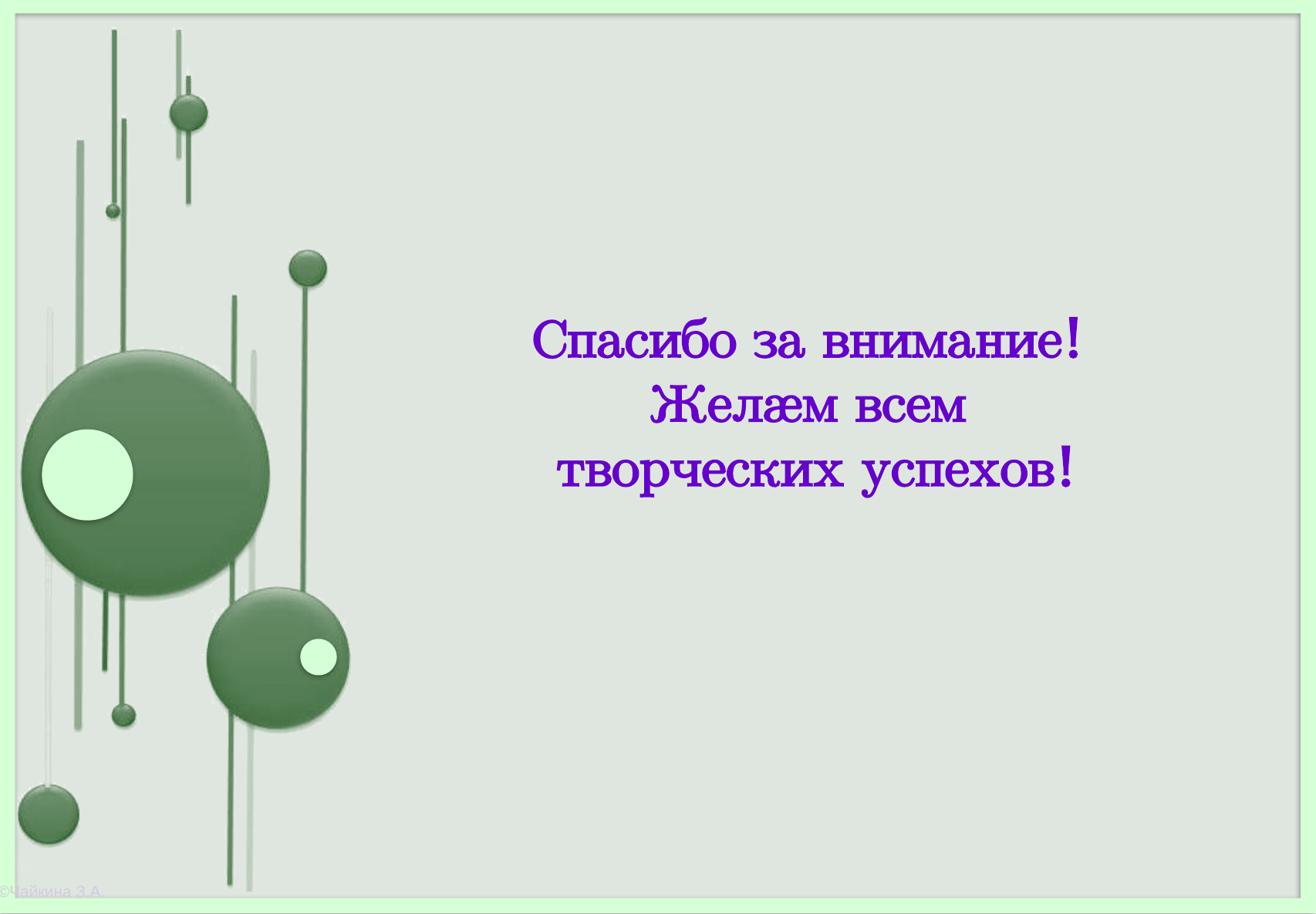

# Спасибо за внимание! Желаем всем творческих успехов!